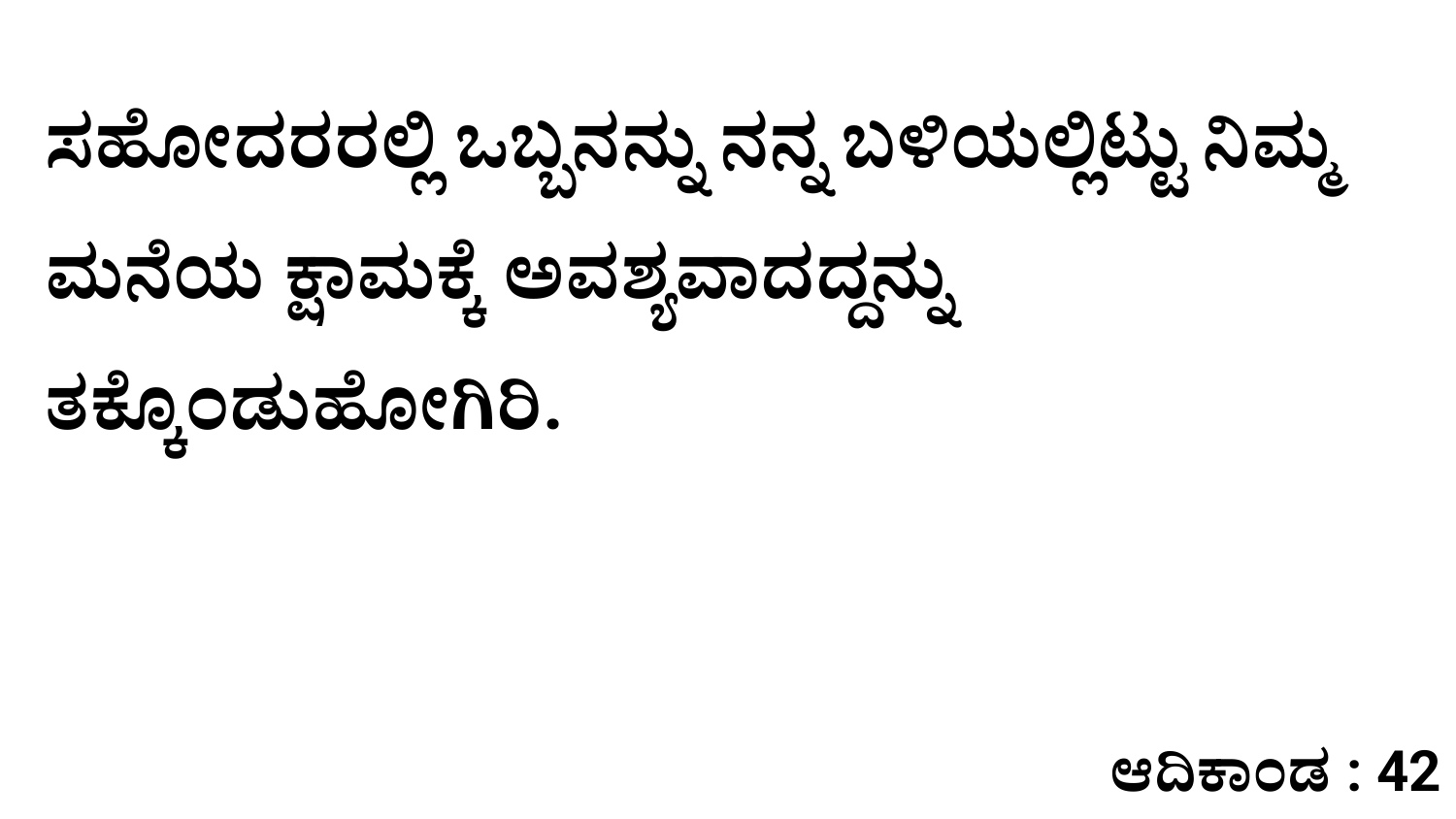

ಸಹೋದರರಲ್ಲಿ ಒಬ್ಬನನ್ನು ನನ್ನ ಬಳಿಯಲ್ಲಿಟ್ಟು ನಿಮ್ಮ ಮನೆಯ ಕ್ಷಾಮಕ್ಕೆ ಅವಶ್ಯವಾದದ್ದನ್ನು ತಕ್ಕೊಂಡುಹೋಗಿರಿ.
ಆದಿಕಾಂಡ : 42